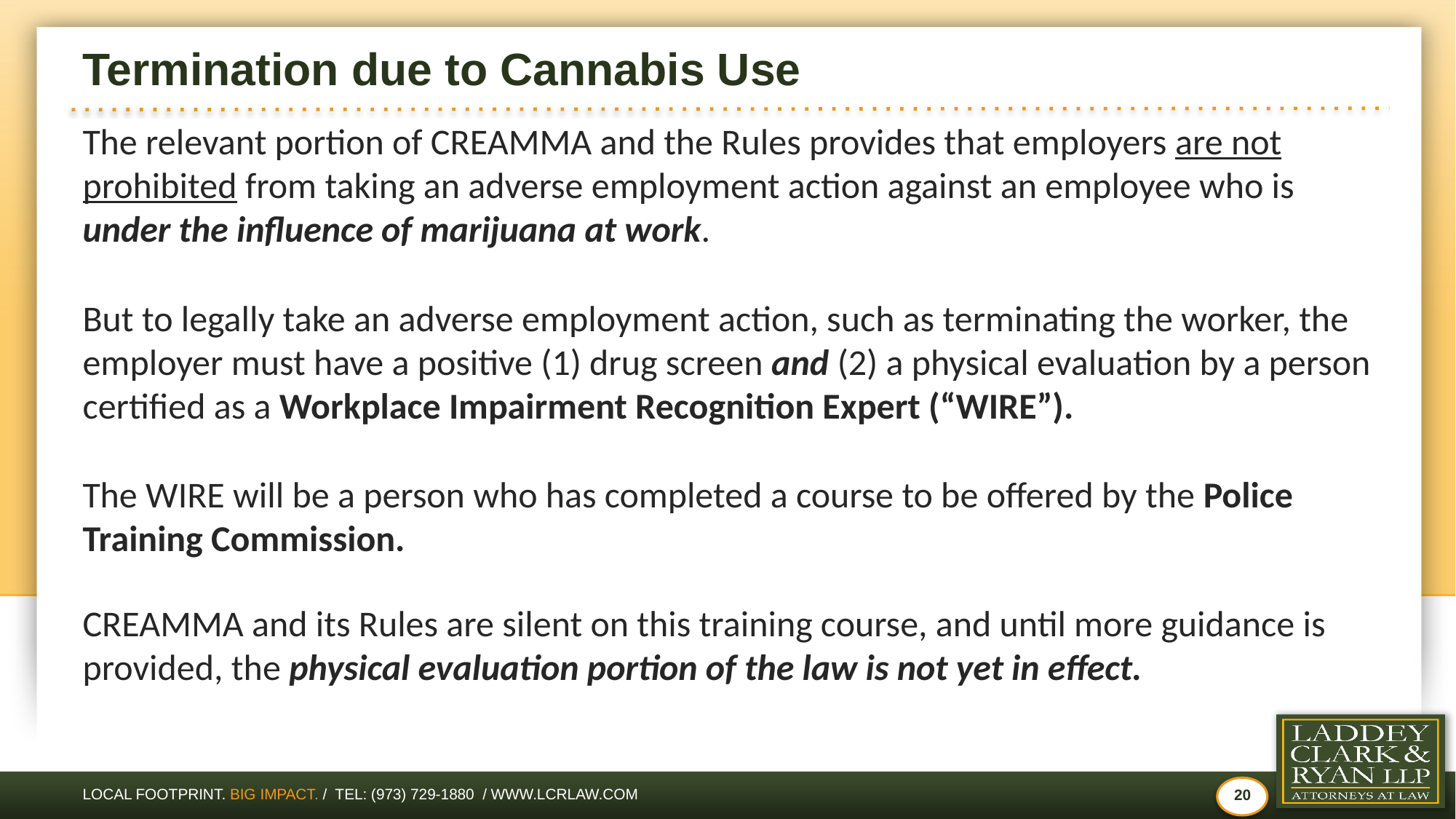

# Termination due to Cannabis Use
The relevant portion of CREAMMA and the Rules provides that employers are not prohibited from taking an adverse employment action against an employee who is under the influence of marijuana at work.

But to legally take an adverse employment action, such as terminating the worker, the employer must have a positive (1) drug screen and (2) a physical evaluation by a person certified as a Workplace Impairment Recognition Expert (“WIRE”).

The WIRE will be a person who has completed a course to be offered by the Police Training Commission.

CREAMMA and its Rules are silent on this training course, and until more guidance is provided, the physical evaluation portion of the law is not yet in effect.